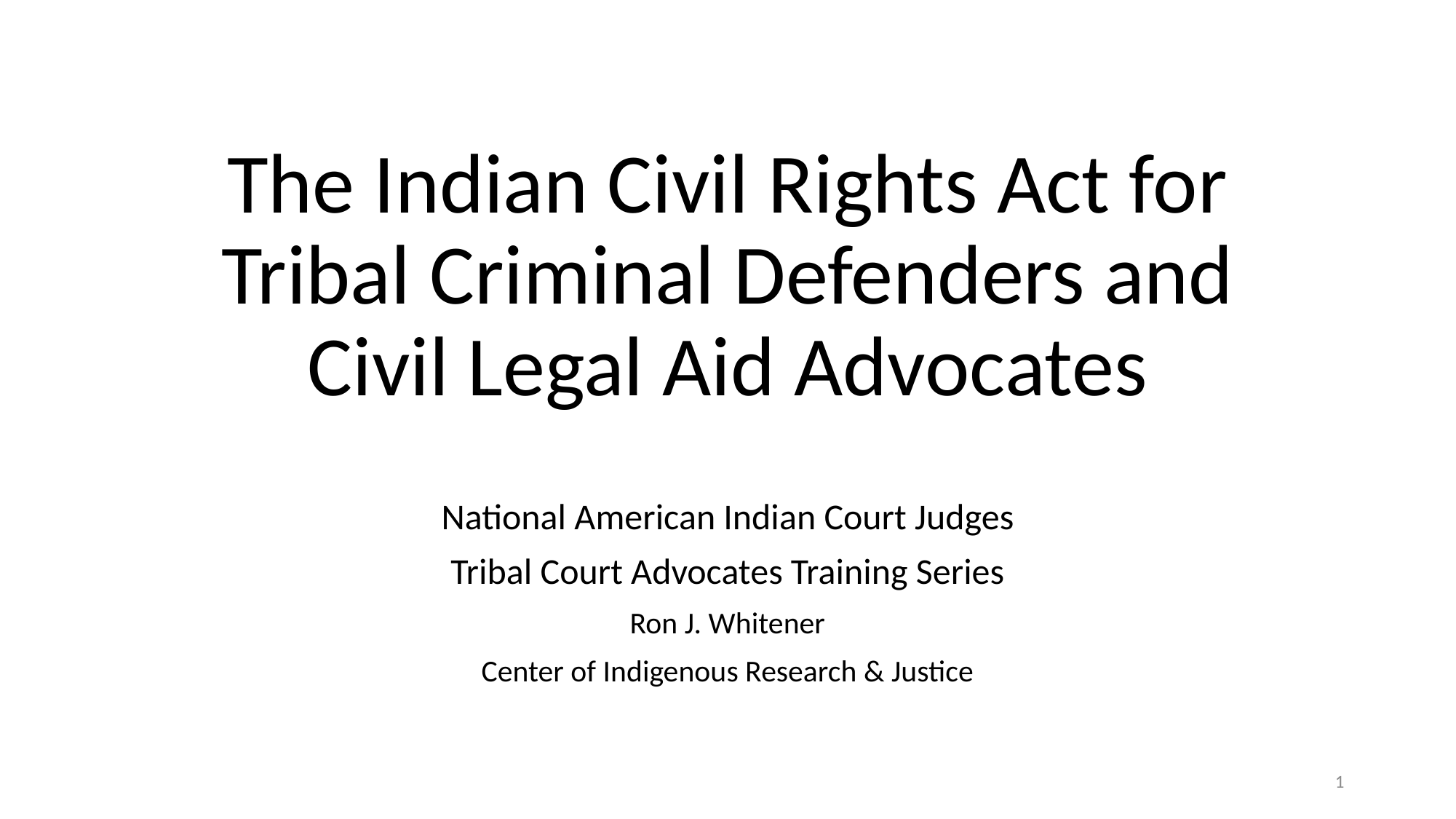

# The Indian Civil Rights Act for Tribal Criminal Defenders and Civil Legal Aid Advocates

National American Indian Court Judges
Tribal Court Advocates Training Series
Ron J. Whitener
Center of Indigenous Research & Justice
1